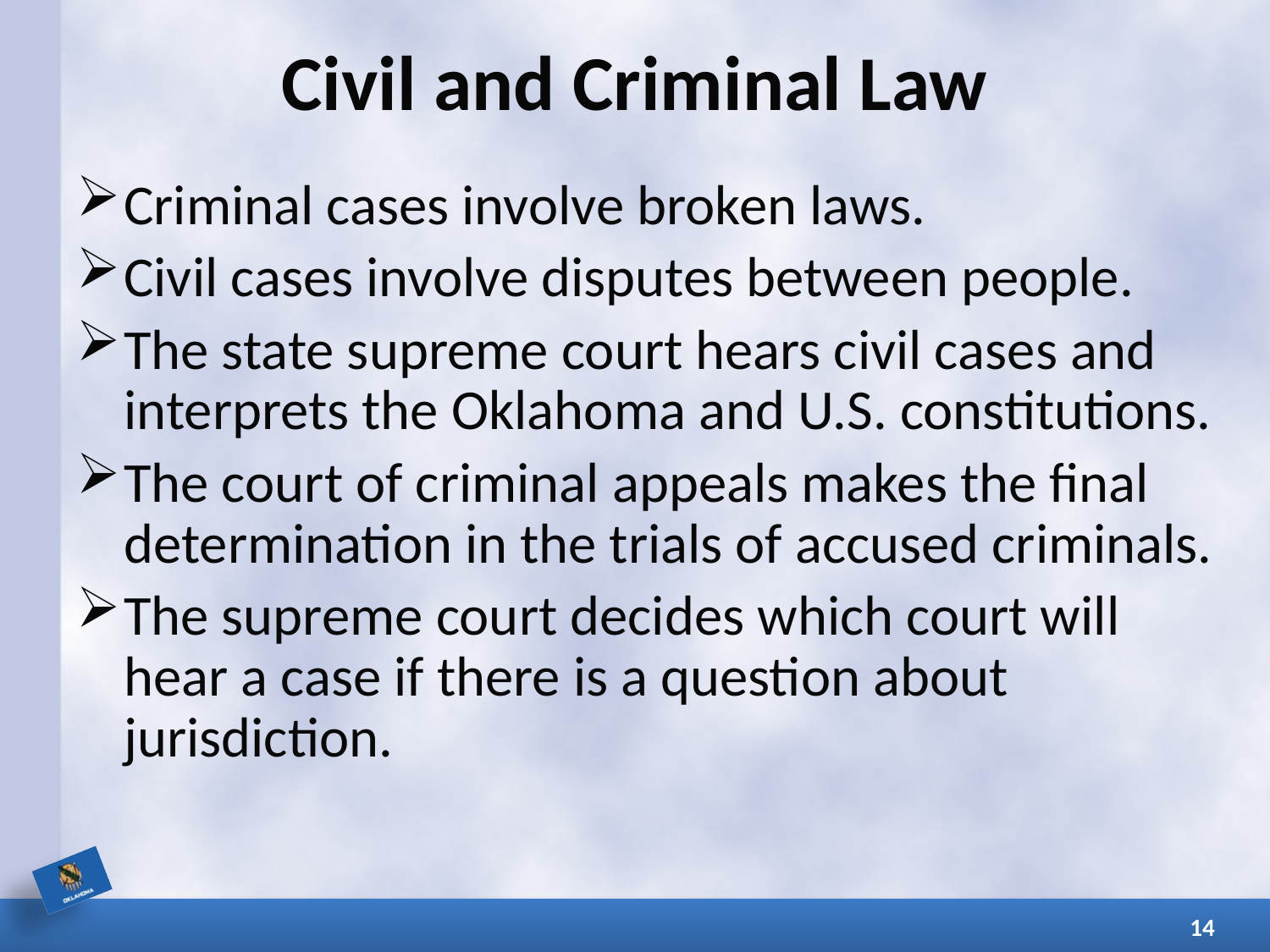

# Civil and Criminal Law
Criminal cases involve broken laws.
Civil cases involve disputes between people.
The state supreme court hears civil cases and interprets the Oklahoma and U.S. constitutions.
The court of criminal appeals makes the final determination in the trials of accused criminals.
The supreme court decides which court will hear a case if there is a question about jurisdiction.
14